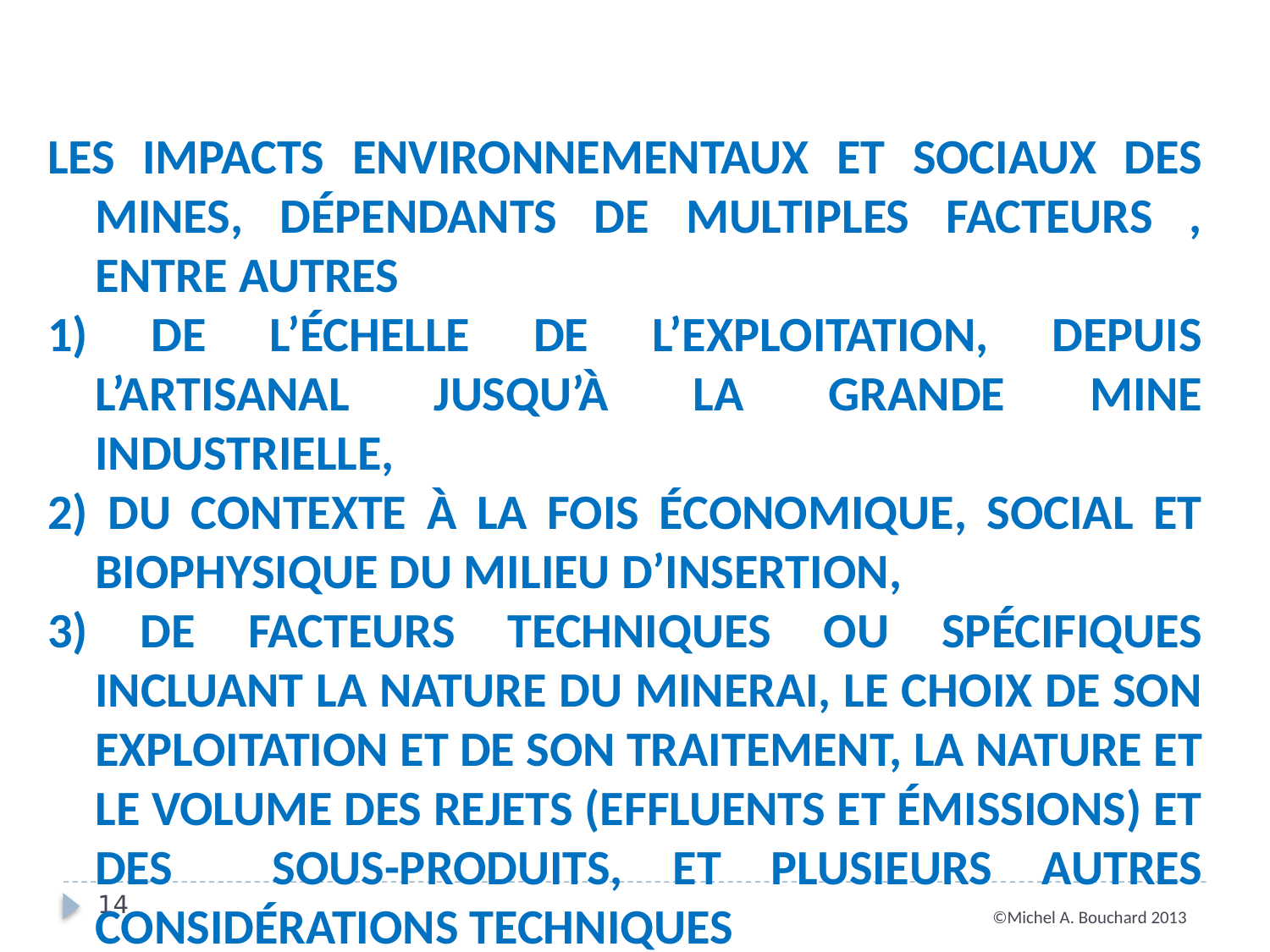

Les impacts environnementaux et sociaux des mines, dépendants de multiples facteurs , entre autres
1) de l’échelle de l’exploitation, depuis l’artisanal jusqu’à la grande mine industrielle,
2) du contexte à la fois économique, social et biophysique du milieu d’insertion,
3) de facteurs techniques ou spécifiques incluant la nature du minerai, le choix de son exploitation et de son traitement, la nature et le volume des rejets (effluents et émissions) et des  sous-produits, et plusieurs autres considérations techniques
14
©Michel A. Bouchard 2013